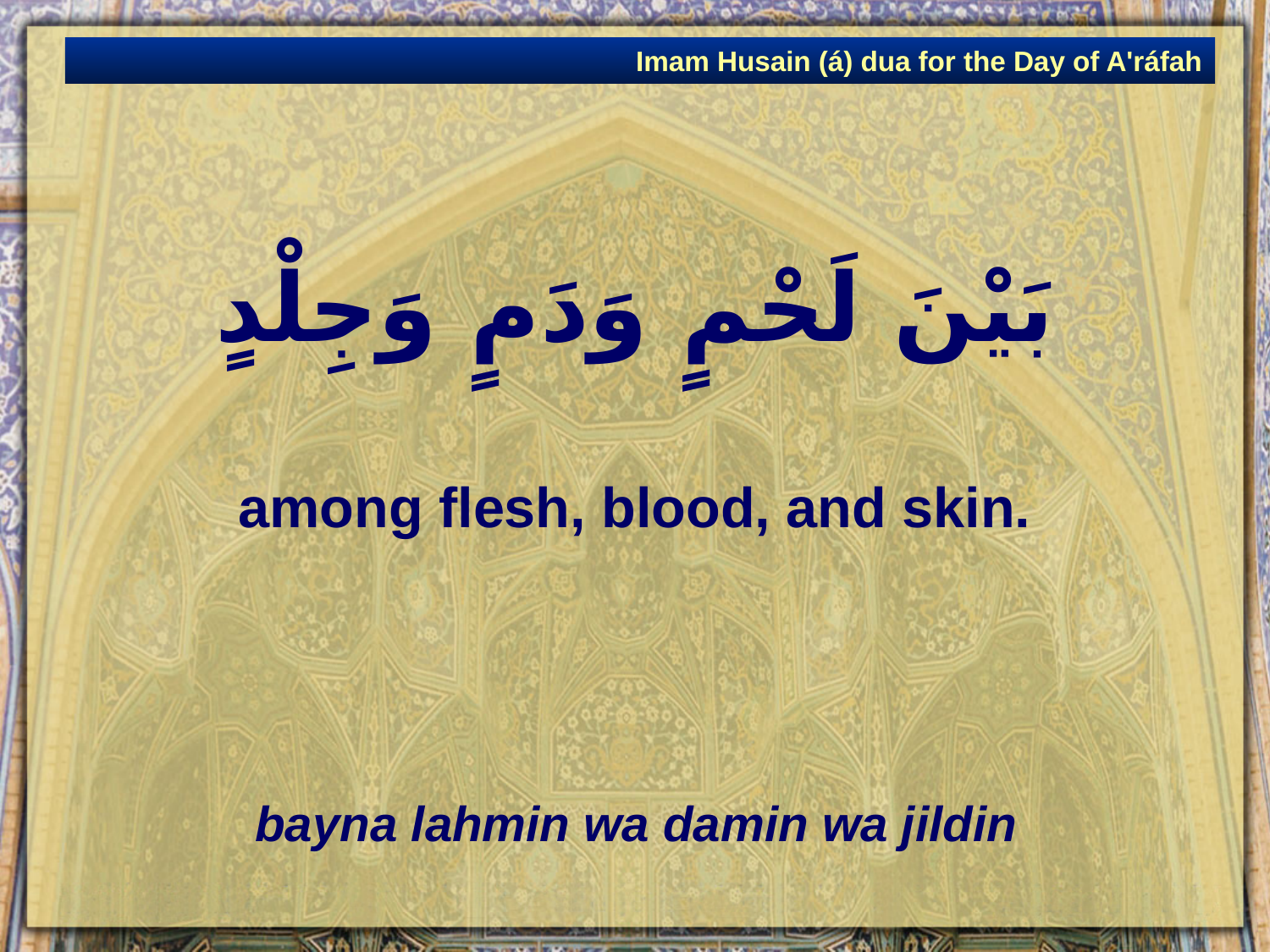

Imam Husain (á) dua for the Day of A'ráfah
# بَيْنَ لَحْمٍ وَدَمٍ وَجِلْدٍ
among flesh, blood, and skin.
bayna lahmin wa damin wa jildin